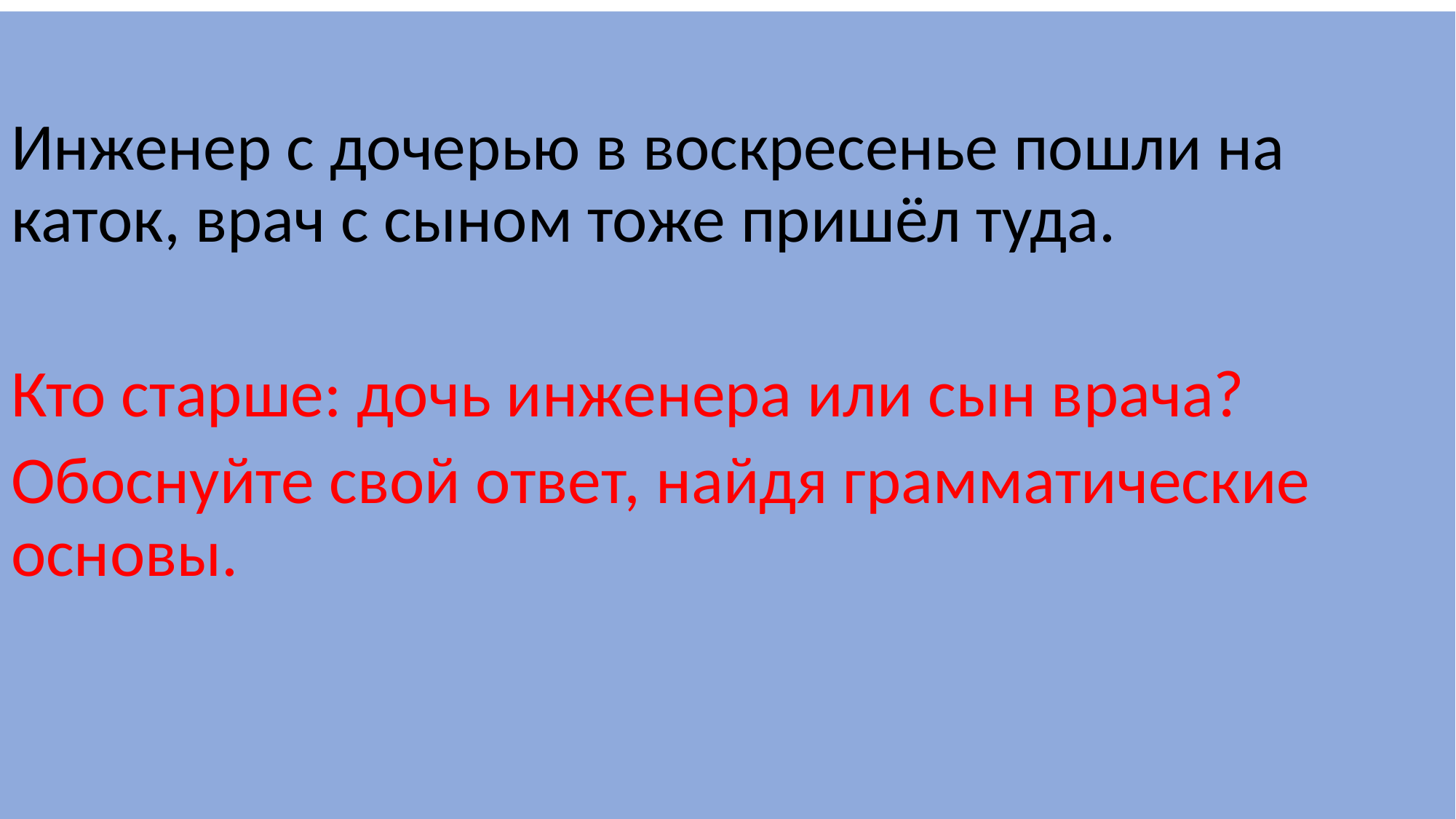

#

Инженер с дочерью в воскресенье пошли на каток, врач с сыном тоже пришёл туда.

Кто старше: дочь инженера или сын врача?
Обоснуйте свой ответ, найдя грамматические основы.